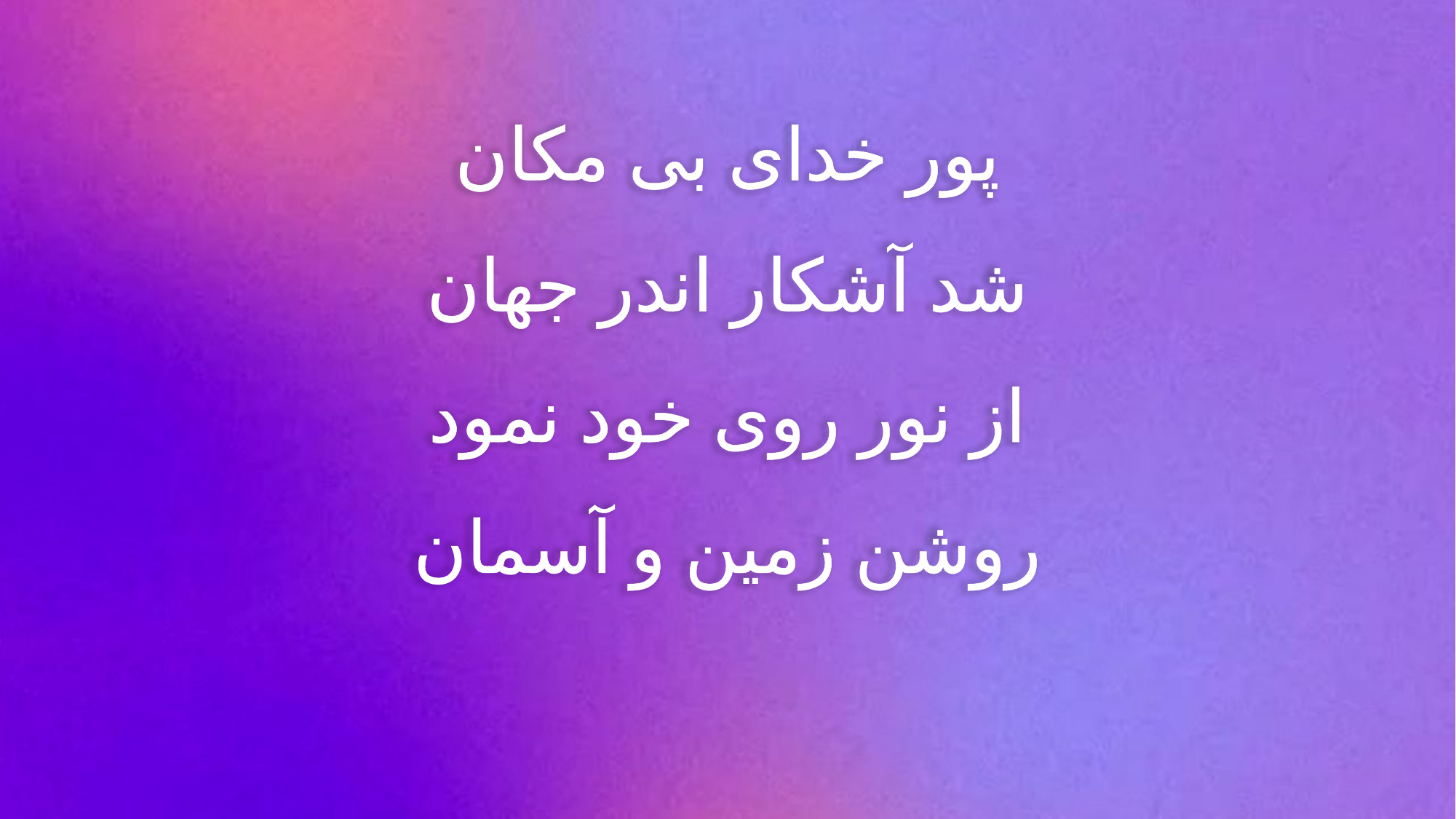

پور خدای بی مکان
شد آشکار اندر جهان
از نور روی خود نمود
روشن زمین و آسمان